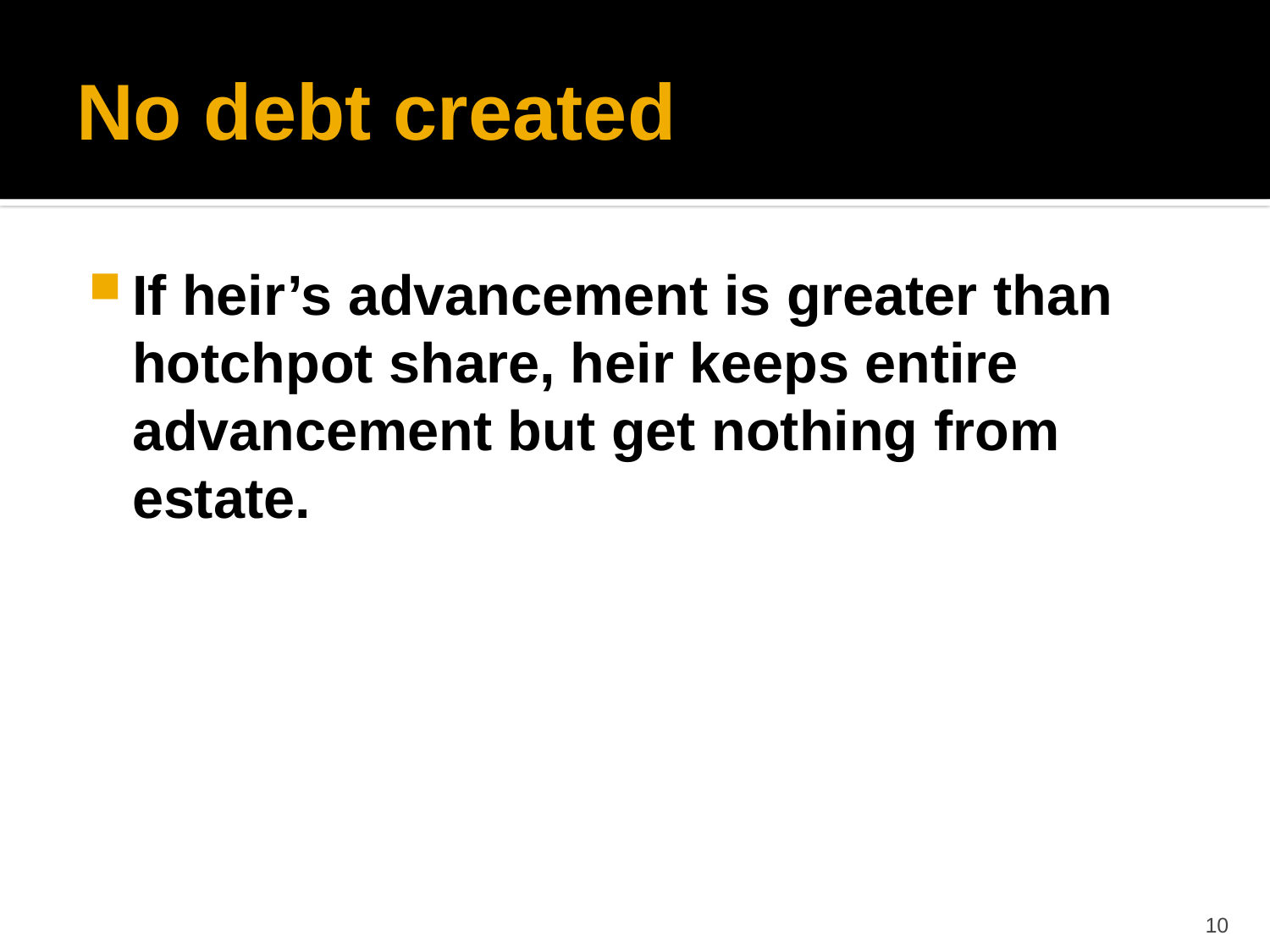

# No debt created
If heir’s advancement is greater than hotchpot share, heir keeps entire advancement but get nothing from estate.
10